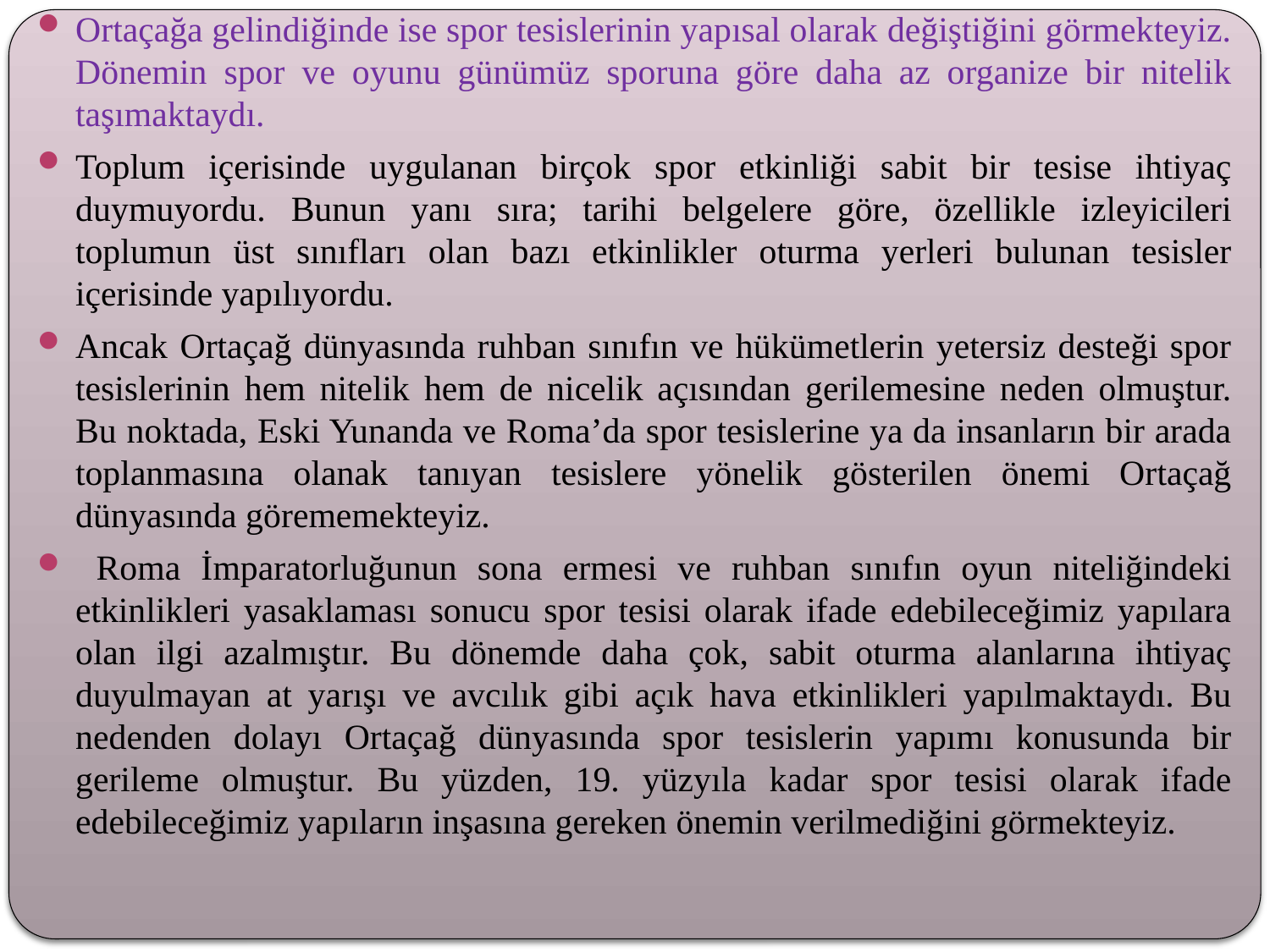

Ortaçağa gelindiğinde ise spor tesislerinin yapısal olarak değiştiğini görmekteyiz. Dönemin spor ve oyunu günümüz sporuna göre daha az organize bir nitelik taşımaktaydı.
Toplum içerisinde uygulanan birçok spor etkinliği sabit bir tesise ihtiyaç duymuyordu. Bunun yanı sıra; tarihi belgelere göre, özellikle izleyicileri toplumun üst sınıfları olan bazı etkinlikler oturma yerleri bulunan tesisler içerisinde yapılıyordu.
Ancak Ortaçağ dünyasında ruhban sınıfın ve hükümetlerin yetersiz desteği spor tesislerinin hem nitelik hem de nicelik açısından gerilemesine neden olmuştur. Bu noktada, Eski Yunanda ve Roma’da spor tesislerine ya da insanların bir arada toplanmasına olanak tanıyan tesislere yönelik gösterilen önemi Ortaçağ dünyasında görememekteyiz.
 Roma İmparatorluğunun sona ermesi ve ruhban sınıfın oyun niteliğindeki etkinlikleri yasaklaması sonucu spor tesisi olarak ifade edebileceğimiz yapılara olan ilgi azalmıştır. Bu dönemde daha çok, sabit oturma alanlarına ihtiyaç duyulmayan at yarışı ve avcılık gibi açık hava etkinlikleri yapılmaktaydı. Bu nedenden dolayı Ortaçağ dünyasında spor tesislerin yapımı konusunda bir gerileme olmuştur. Bu yüzden, 19. yüzyıla kadar spor tesisi olarak ifade edebileceğimiz yapıların inşasına gereken önemin verilmediğini görmekteyiz.